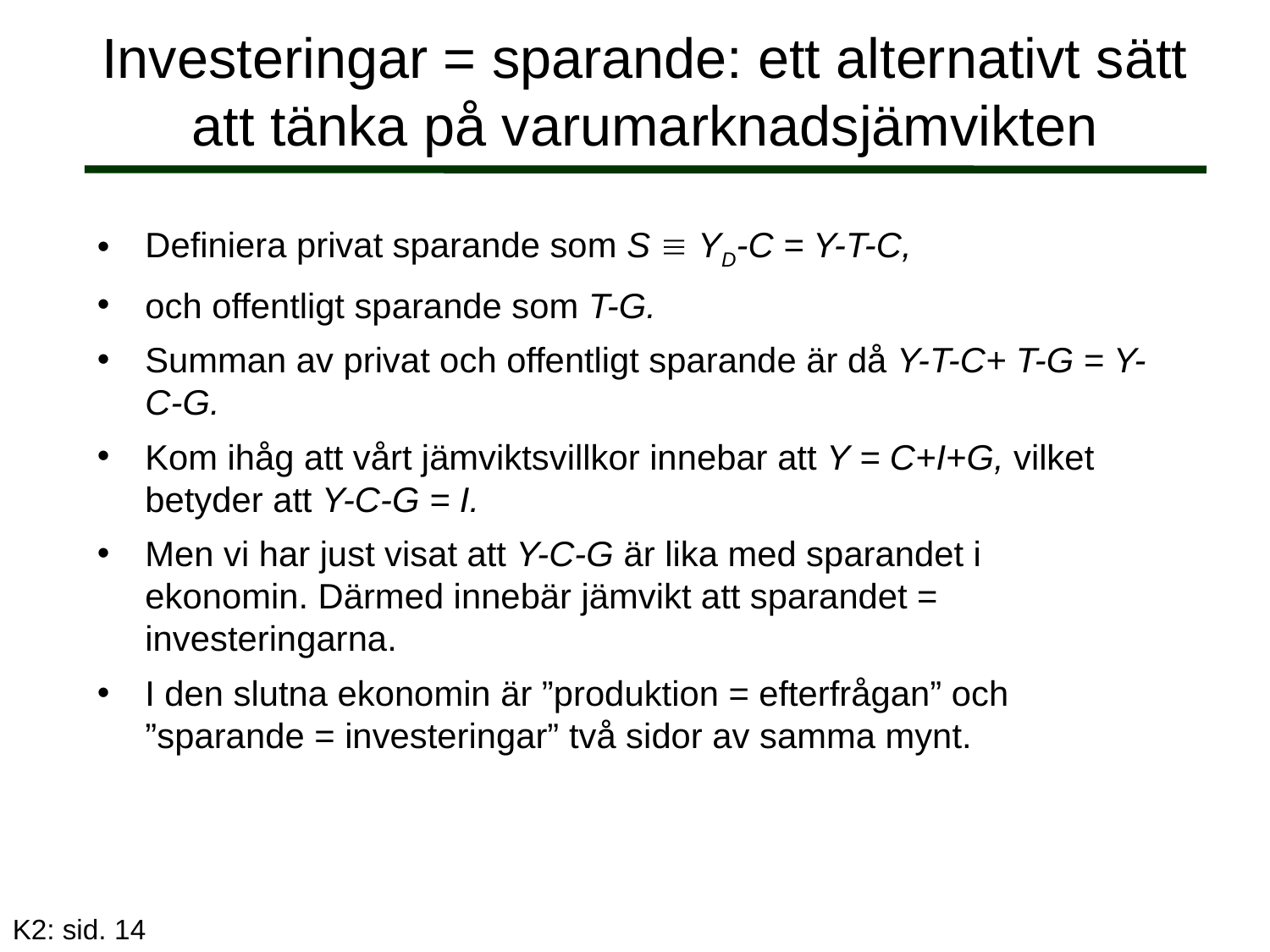

# Investeringar = sparande: ett alternativt sätt att tänka på varumarknadsjämvikten
Definiera privat sparande som S ≡ YD-C = Y-T-C,
och offentligt sparande som T-G.
Summan av privat och offentligt sparande är då Y-T-C+ T-G = Y-C-G.
Kom ihåg att vårt jämviktsvillkor innebar att Y = C+I+G, vilket betyder att Y-C-G = I.
Men vi har just visat att Y-C-G är lika med sparandet i ekonomin. Därmed innebär jämvikt att sparandet = investeringarna.
I den slutna ekonomin är ”produktion = efterfrågan” och ”sparande = investeringar” två sidor av samma mynt.

K2: sid. 14